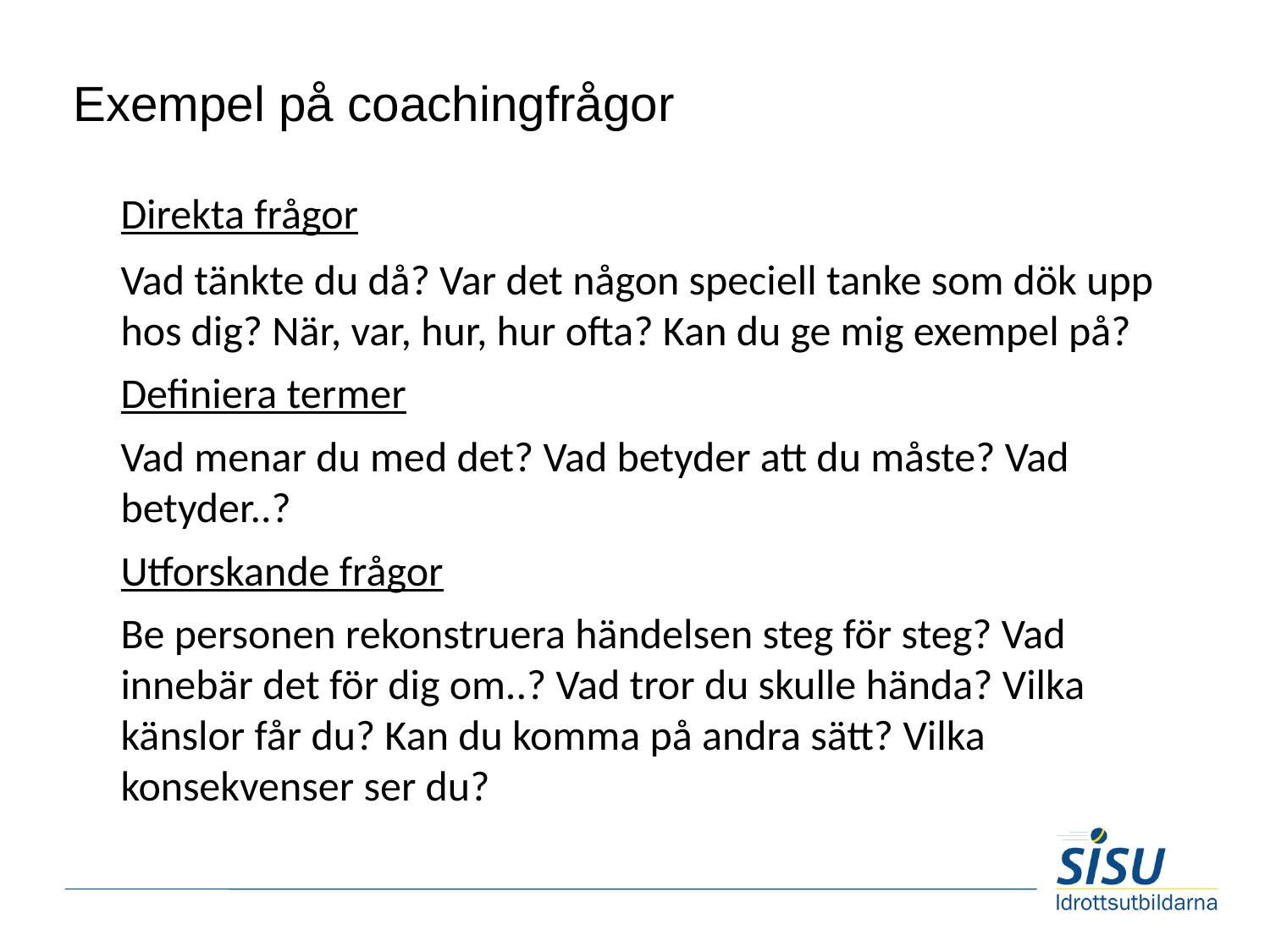

# Exempel på coachingfrågor
	Direkta frågor
	Vad tänkte du då? Var det någon speciell tanke som dök upp hos dig? När, var, hur, hur ofta? Kan du ge mig exempel på?
	Definiera termer
	Vad menar du med det? Vad betyder att du måste? Vad betyder..?
	Utforskande frågor
	Be personen rekonstruera händelsen steg för steg? Vad innebär det för dig om..? Vad tror du skulle hända? Vilka känslor får du? Kan du komma på andra sätt? Vilka konsekvenser ser du?